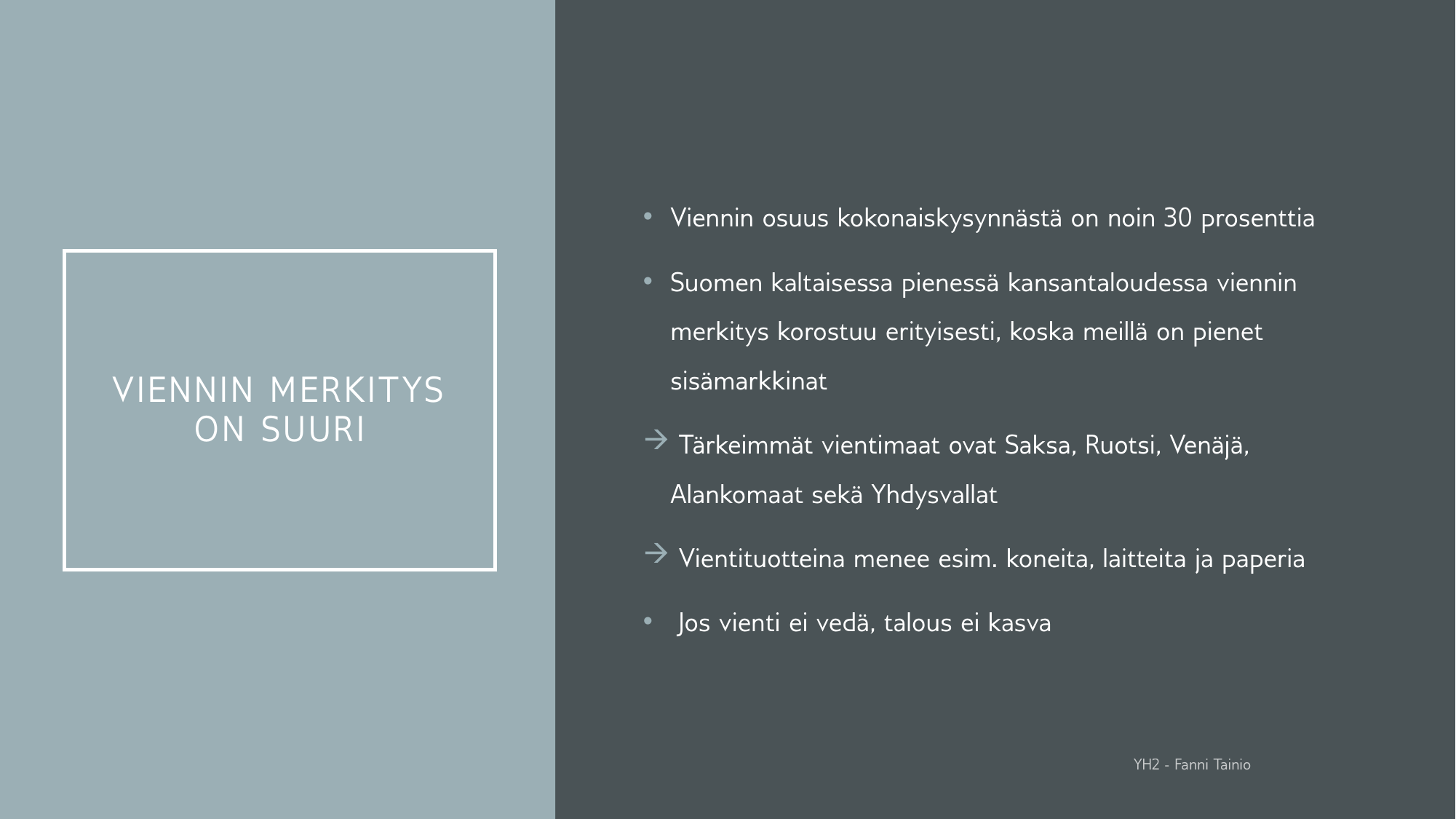

Viennin osuus kokonaiskysynnästä on noin 30 prosenttia
Suomen kaltaisessa pienessä kansantaloudessa viennin merkitys korostuu erityisesti, koska meillä on pienet sisämarkkinat
 Tärkeimmät vientimaat ovat Saksa, Ruotsi, Venäjä,   Alankomaat sekä Yhdysvallat
 Vientituotteina menee esim. koneita, laitteita ja paperia
 Jos vienti ei vedä, talous ei kasva
# Viennin merkitys on suuri
YH2 - Fanni Tainio